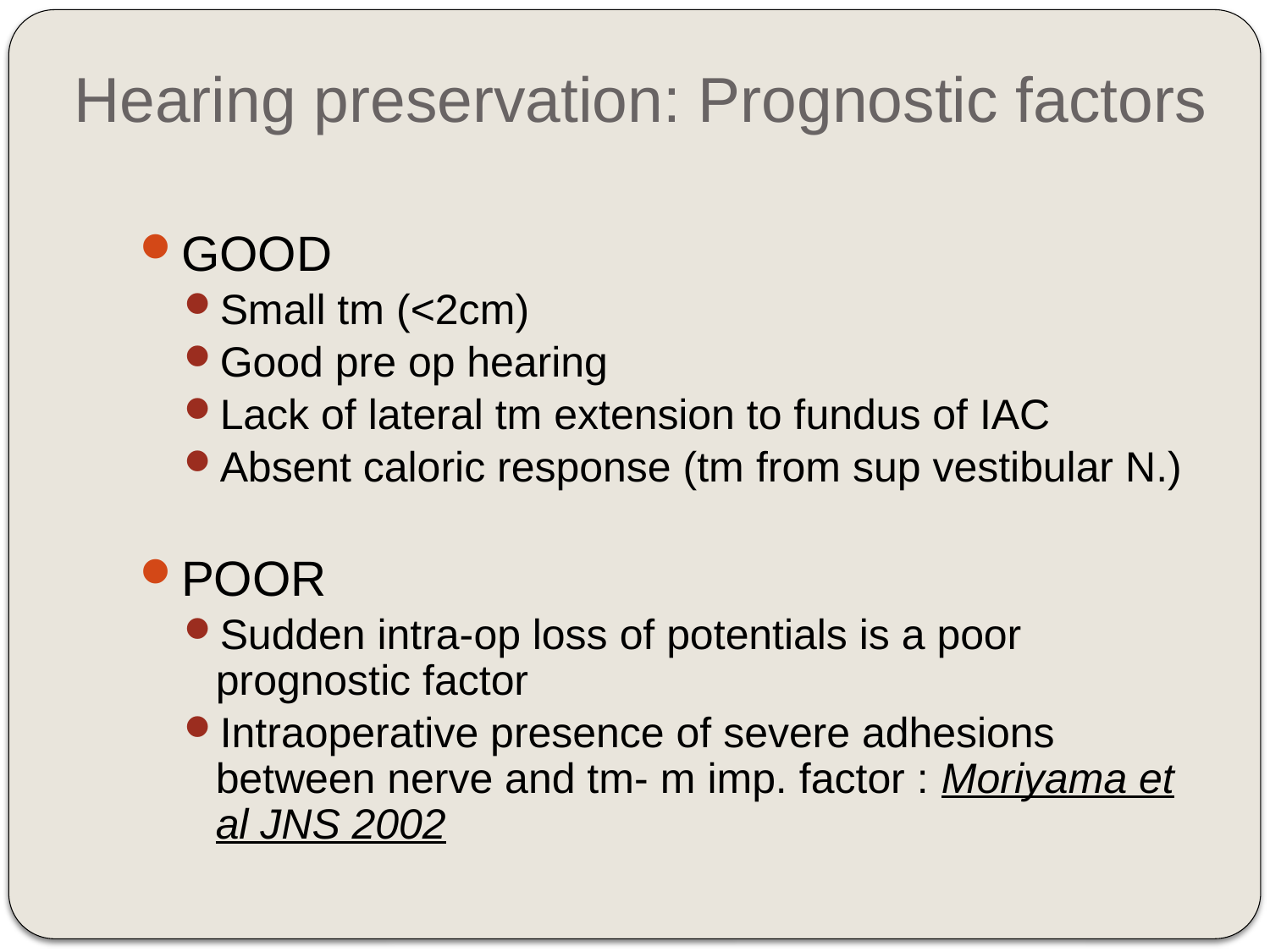

# Hearing preservation: Prognostic factors
GOOD
Small tm (<2cm)
Good pre op hearing
Lack of lateral tm extension to fundus of IAC
Absent caloric response (tm from sup vestibular N.)

POOR
Sudden intra-op loss of potentials is a poor prognostic factor
Intraoperative presence of severe adhesions between nerve and tm- m imp. factor : Moriyama et al JNS 2002